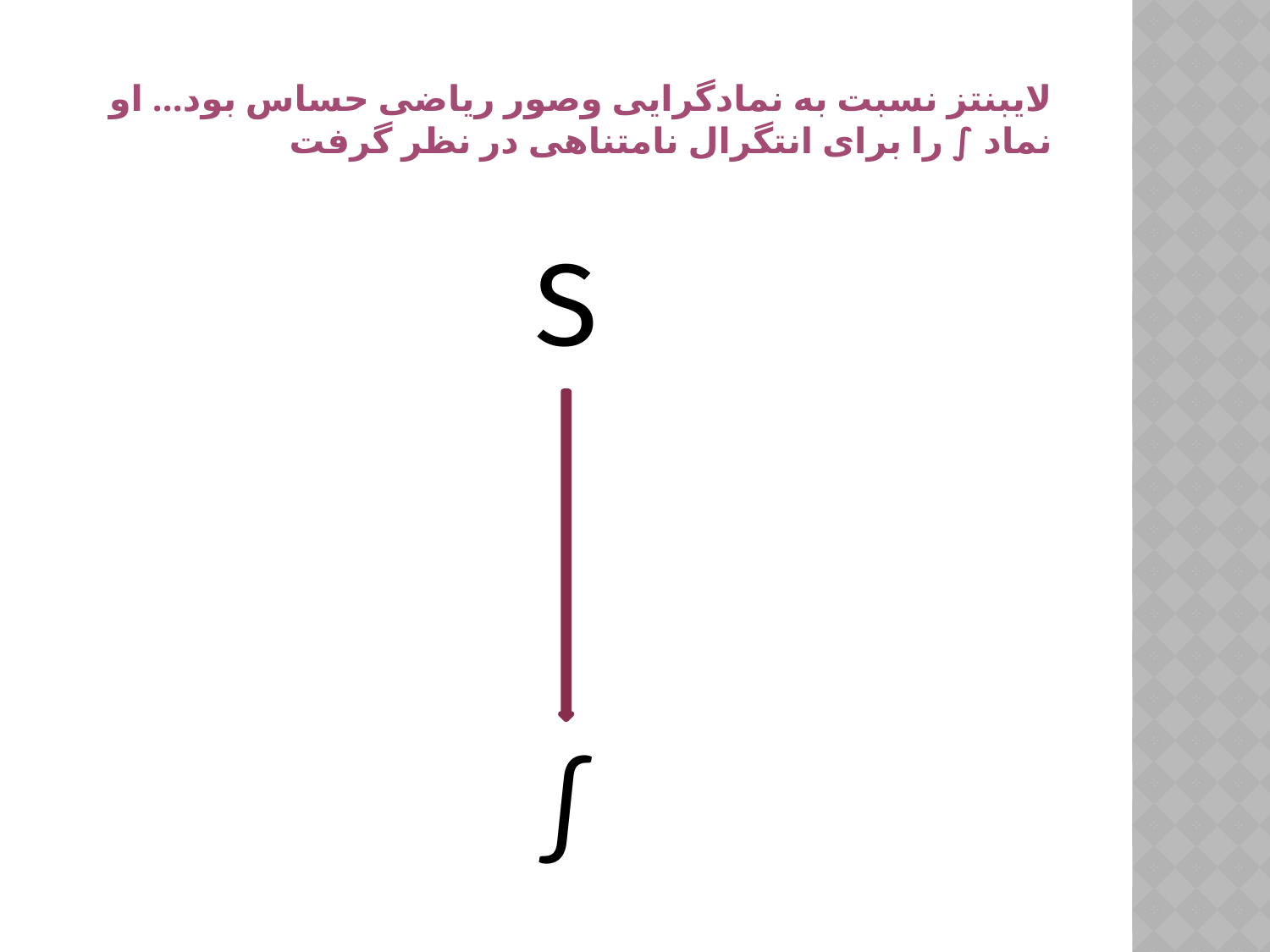

# لایبنتز نسبت به نمادگرایی وصور ریاضی حساس بود... او نماد ∫ را برای انتگرال نامتناهی در نظر گرفت
S

∫